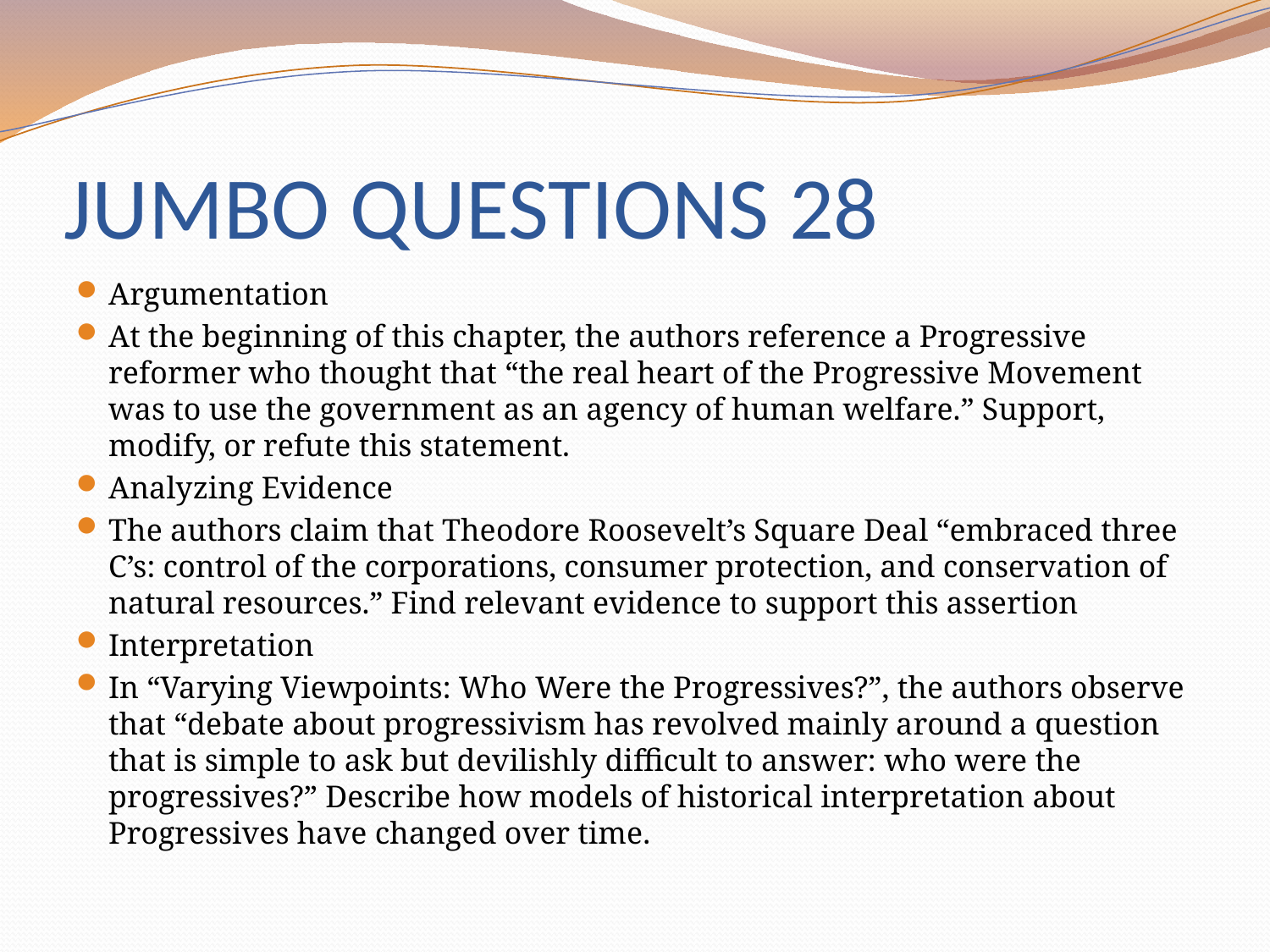

# JUMBO QUESTIONS 28
Argumentation
At the beginning of this chapter, the authors reference a Progressive reformer who thought that “the real heart of the Progressive Movement was to use the government as an agency of human welfare.” Support, modify, or refute this statement.
Analyzing Evidence
The authors claim that Theodore Roosevelt’s Square Deal “embraced three C’s: control of the corporations, consumer protection, and conservation of natural resources.” Find relevant evidence to support this assertion
Interpretation
In “Varying Viewpoints: Who Were the Progressives?”, the authors observe that “debate about progressivism has revolved mainly around a question that is simple to ask but devilishly difficult to answer: who were the progressives?” Describe how models of historical interpretation about Progressives have changed over time.